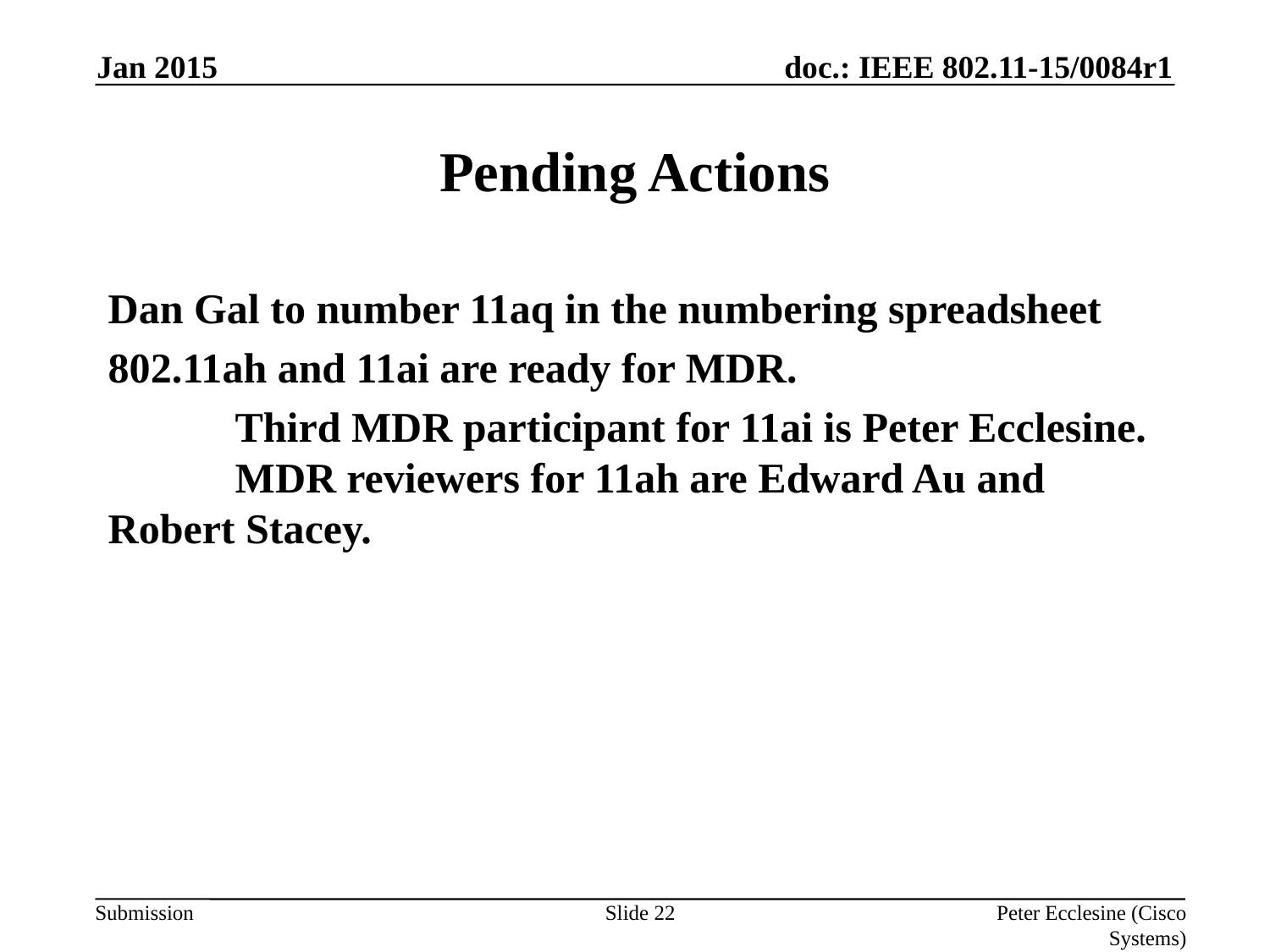

Jan 2015
# Pending Actions
Dan Gal to number 11aq in the numbering spreadsheet
802.11ah and 11ai are ready for MDR.
	Third MDR participant for 11ai is Peter Ecclesine. 	MDR reviewers for 11ah are Edward Au and Robert Stacey.
Slide 22
Peter Ecclesine (Cisco Systems)